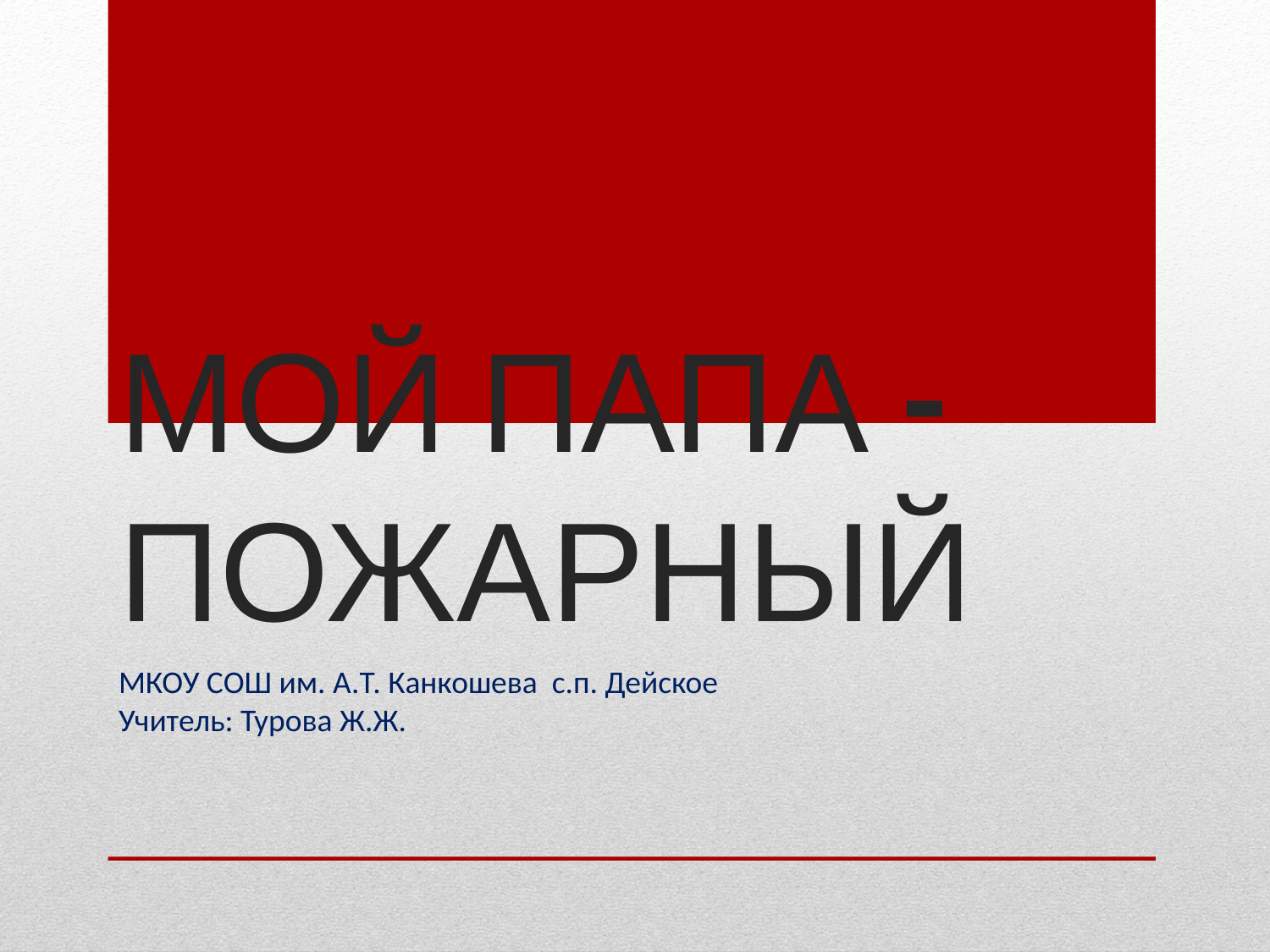

# МОЙ ПАПА -ПОЖАРНЫЙ
МКОУ СОШ им. А.Т. Канкошева  с.п. Дейское
Учитель: Турова Ж.Ж.